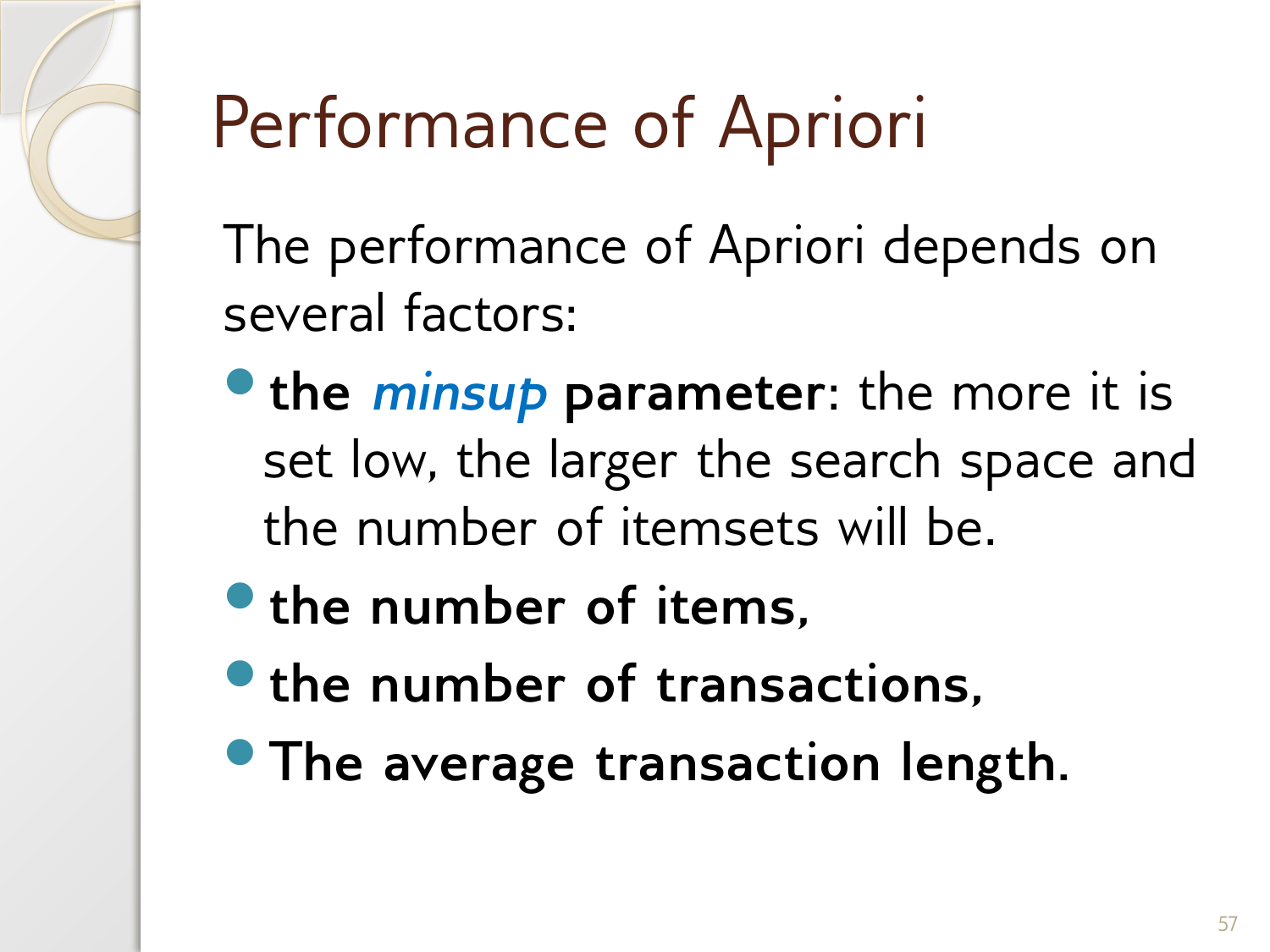

# Performance of Apriori
The performance of Apriori depends on several factors:
the minsup parameter: the more it is set low, the larger the search space and the number of itemsets will be.
the number of items,
the number of transactions,
The average transaction length.

57